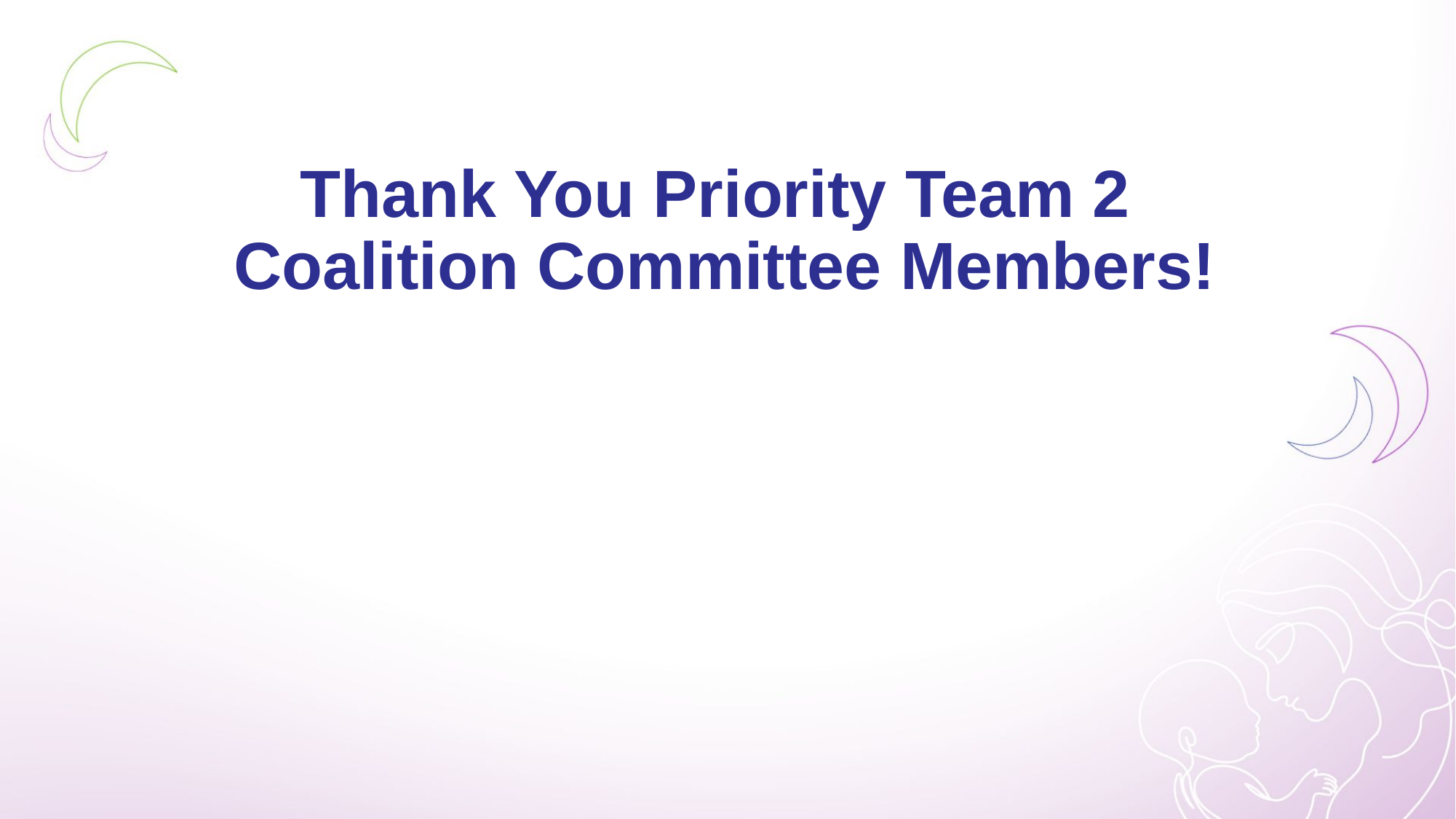

|  |  |
| --- | --- |
|  |  |
|  |  |
|  |  |
|  |  |
|  |  |
|  |  |
|  |  |
|  |  |
|  |  |
|  |  |
|  |  |
|  |  |
|  |  |
|  |  |
|  |  |
|  |  |
|  |  |
|  |  |
|  |  |
|  |  |
|  |  |
|  |  |
# Thank You Priority Team 2 Coalition Committee Members!